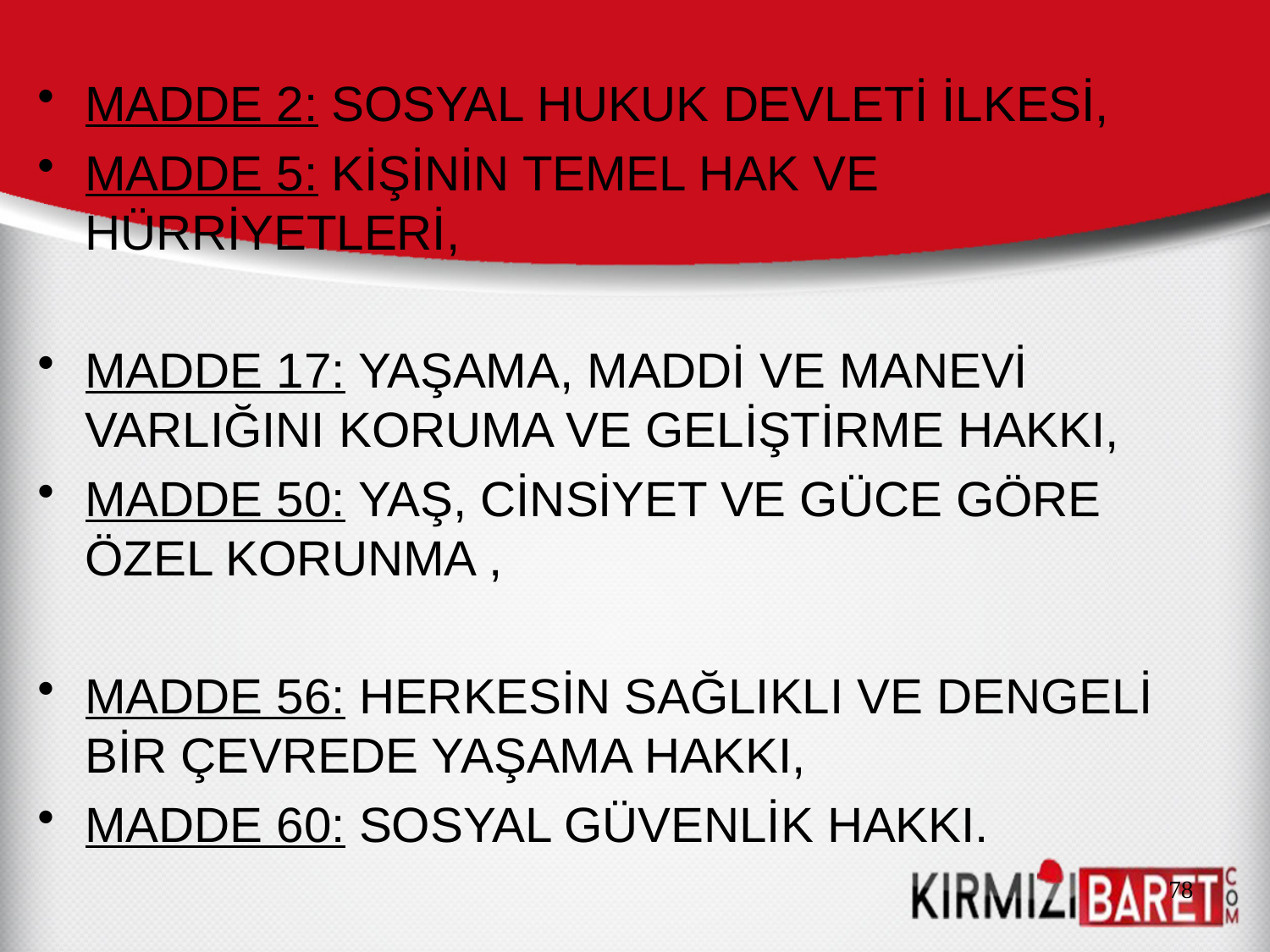

MADDE 2: SOSYAL HUKUK DEVLETİ İLKESİ,
MADDE 5: KİŞİNİN TEMEL HAK VE HÜRRİYETLERİ,

MADDE 17: YAŞAMA, MADDİ VE MANEVİ VARLIĞINI KORUMA VE GELİŞTİRME HAKKI,
MADDE 50: YAŞ, CİNSİYET VE GÜCE GÖRE ÖZEL KORUNMA ,

MADDE 56: HERKESİN SAĞLIKLI VE DENGELİ BİR ÇEVREDE YAŞAMA HAKKI,
MADDE 60: SOSYAL GÜVENLİK HAKKI.

78